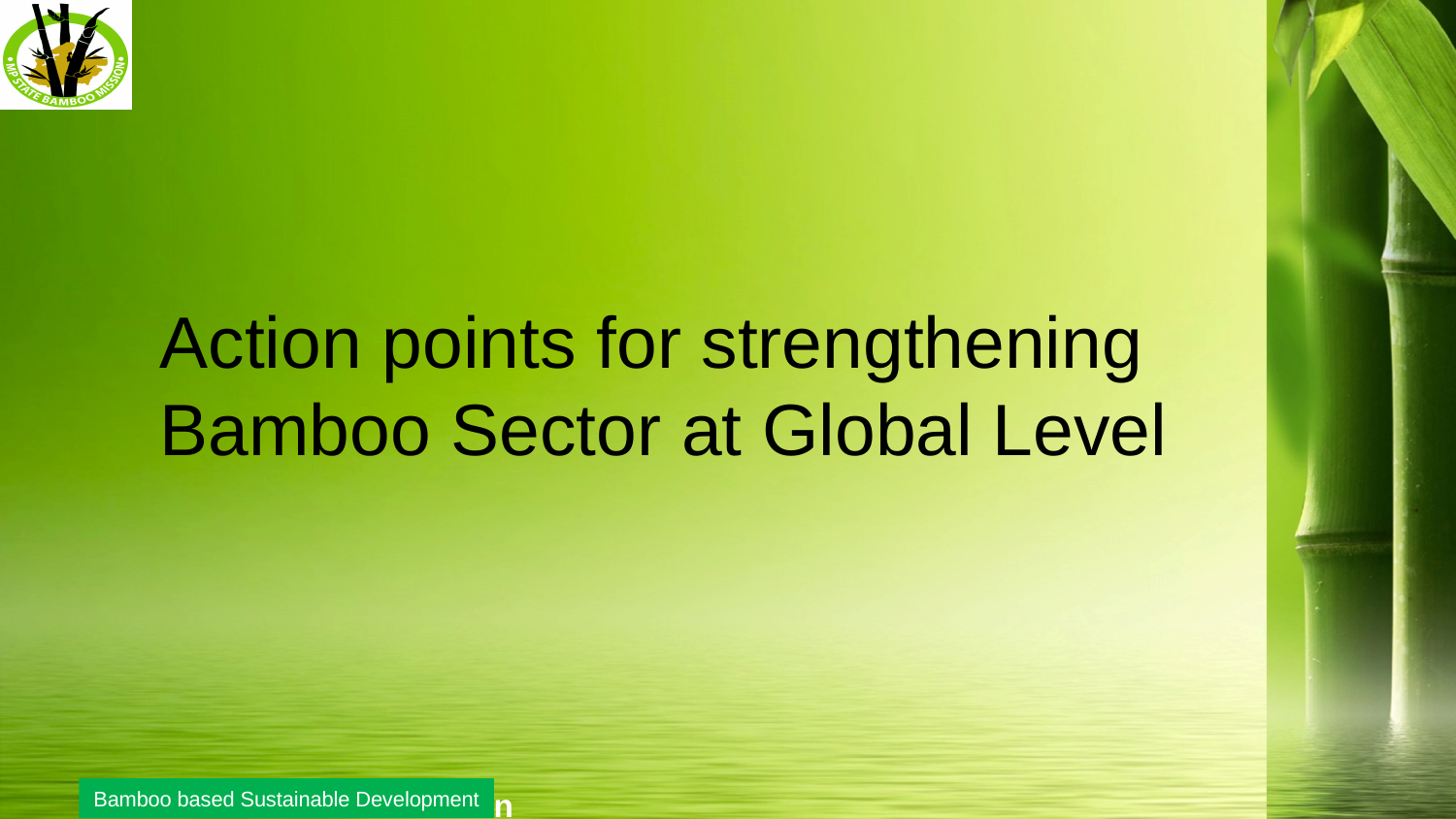

Action points for strengthening Bamboo Sector at Global Level
Bamboo based Sustainable Development